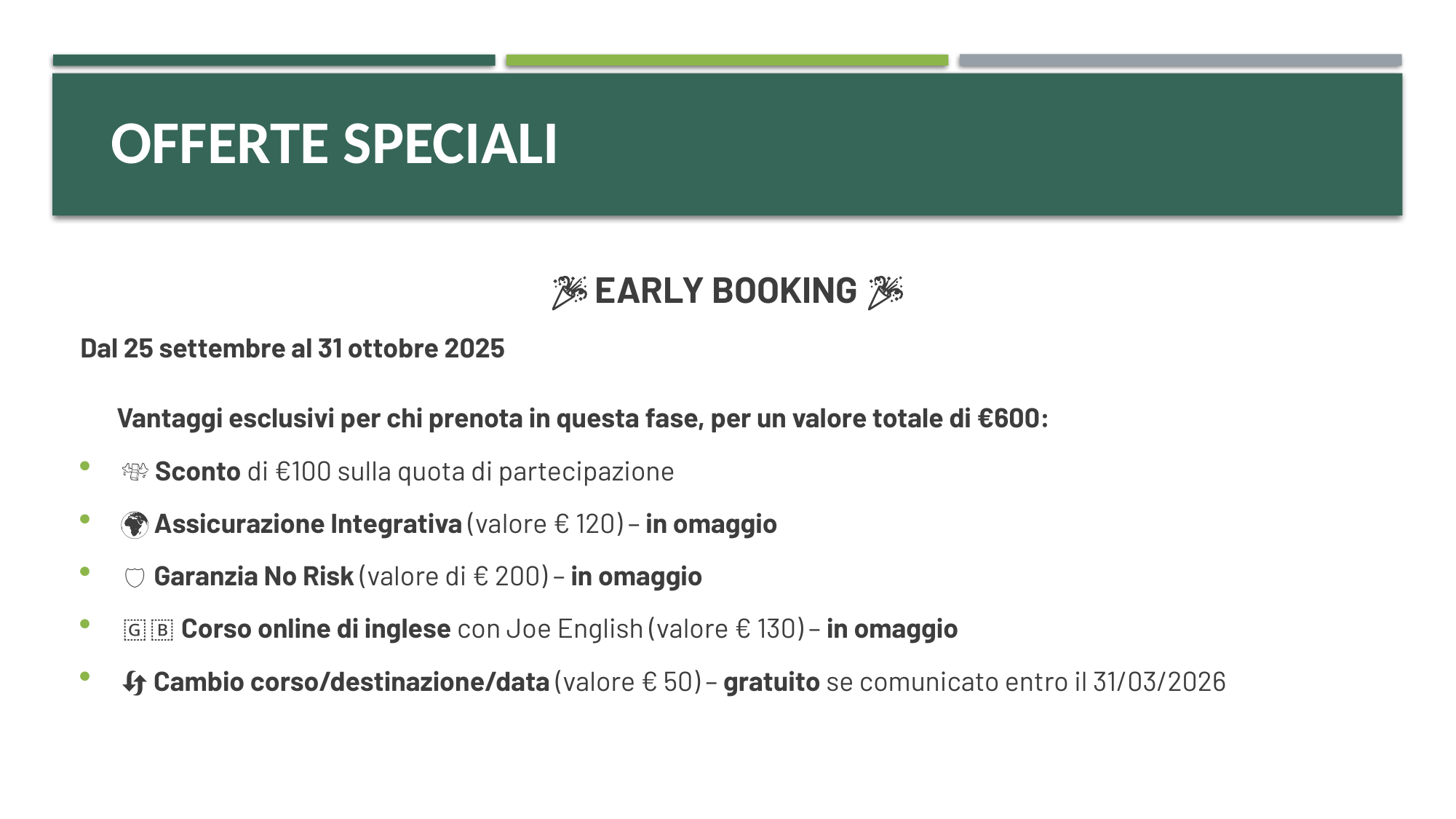

# OFFERTE SPECIALI
🎉 EARLY BOOKING 🎉
Dal 25 settembre al 31 ottobre 2025
Vantaggi esclusivi per chi prenota in questa fase, per un valore totale di €600:
💸 Sconto di €100 sulla quota di partecipazione
🌍 Assicurazione Integrativa (valore € 120) – in omaggio
🛡️ Garanzia No Risk (valore di € 200) – in omaggio
🇬🇧 Corso online di inglese con Joe English (valore € 130) – in omaggio
🔄 Cambio corso/destinazione/data (valore € 50) – gratuito se comunicato entro il 31/03/2026